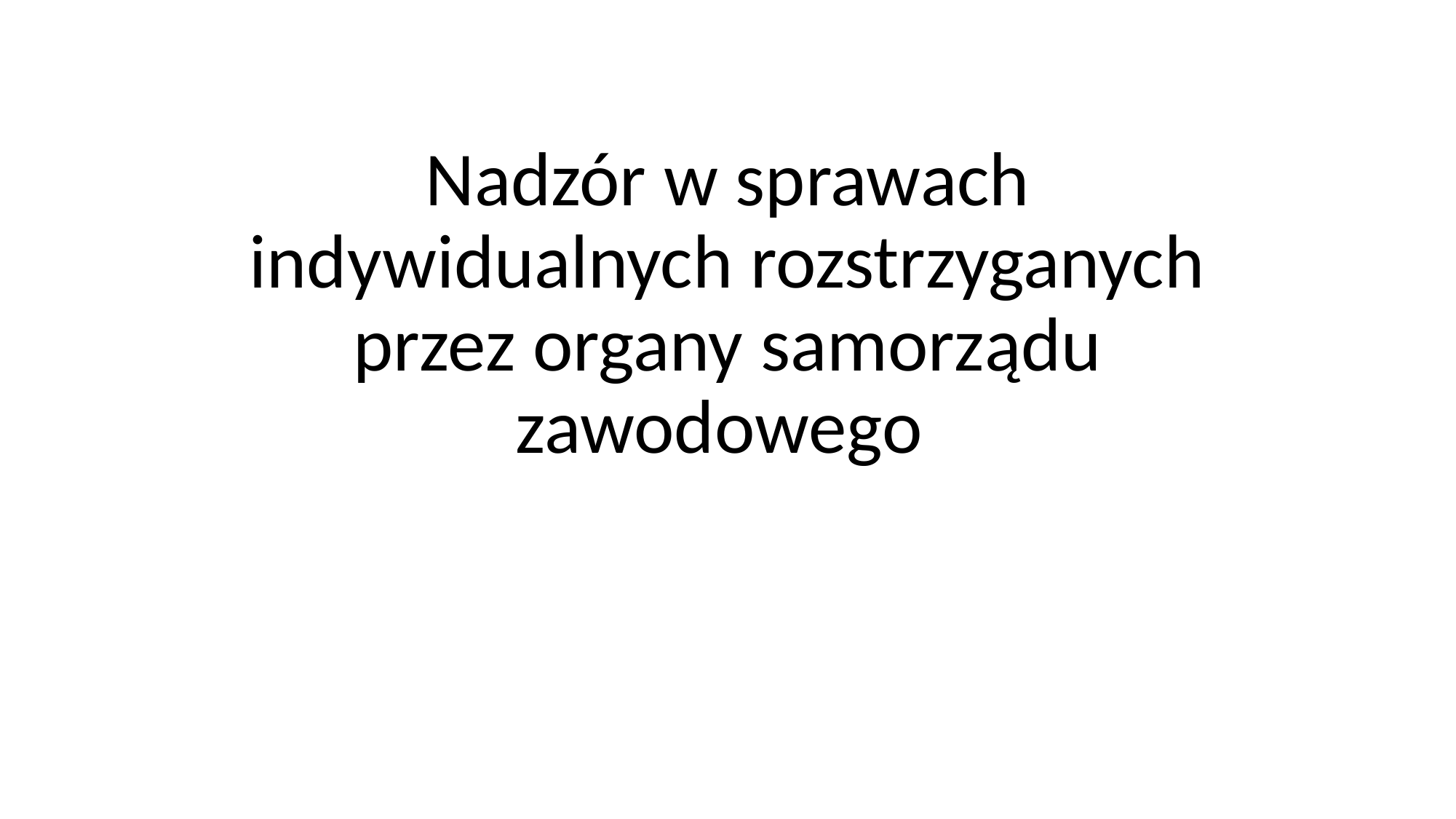

# Nadzór w sprawach indywidualnych rozstrzyganych przez organy samorządu zawodowego